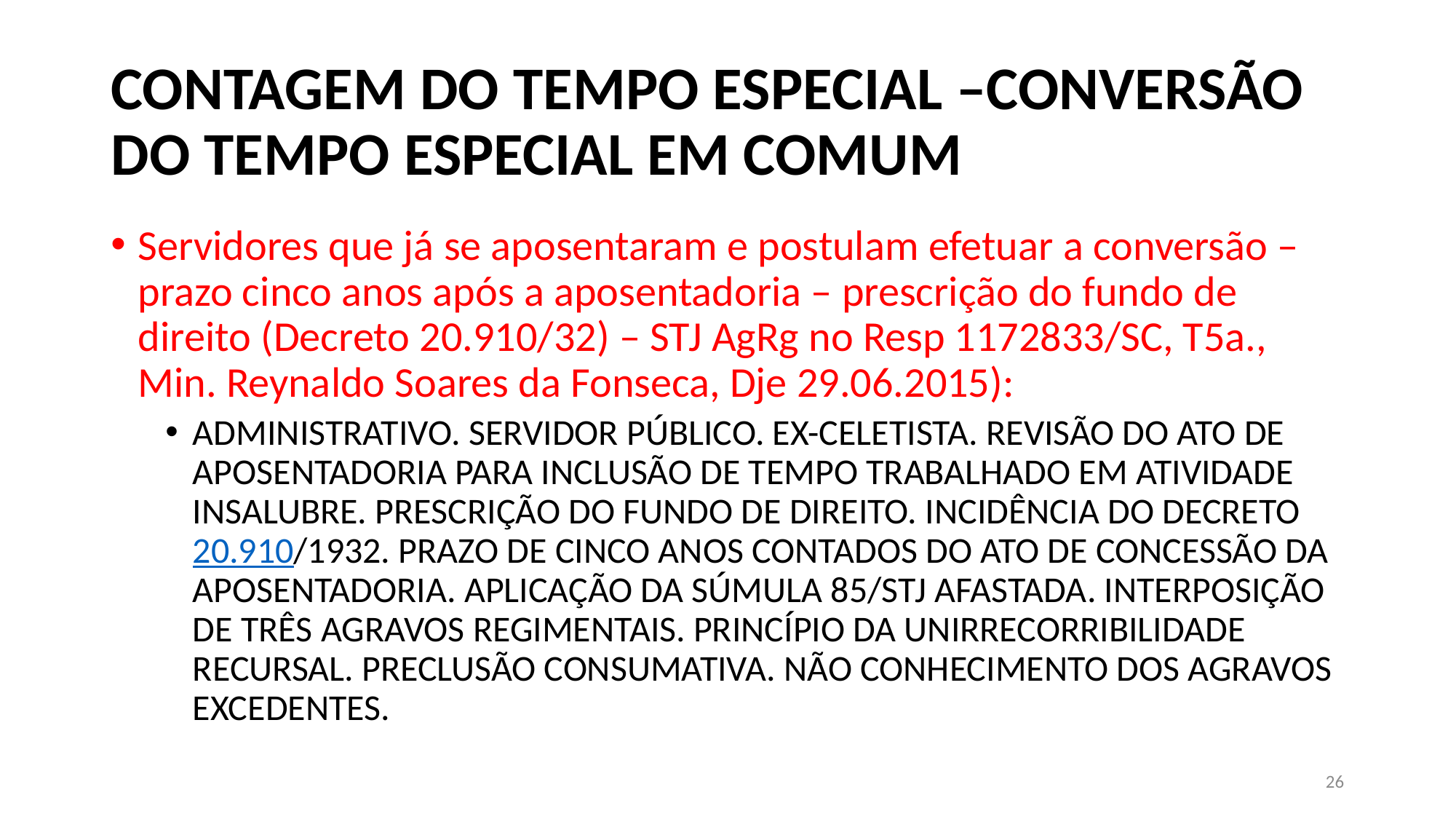

# CONTAGEM DO TEMPO ESPECIAL –CONVERSÃO DO TEMPO ESPECIAL EM COMUM
Servidores que já se aposentaram e postulam efetuar a conversão – prazo cinco anos após a aposentadoria – prescrição do fundo de direito (Decreto 20.910/32) – STJ AgRg no Resp 1172833/SC, T5a., Min. Reynaldo Soares da Fonseca, Dje 29.06.2015):
ADMINISTRATIVO. SERVIDOR PÚBLICO. EX-CELETISTA. REVISÃO DO ATO DE APOSENTADORIA PARA INCLUSÃO DE TEMPO TRABALHADO EM ATIVIDADE INSALUBRE. PRESCRIÇÃO DO FUNDO DE DIREITO. INCIDÊNCIA DO DECRETO 20.910/1932. PRAZO DE CINCO ANOS CONTADOS DO ATO DE CONCESSÃO DA APOSENTADORIA. APLICAÇÃO DA SÚMULA 85/STJ AFASTADA. INTERPOSIÇÃO DE TRÊS AGRAVOS REGIMENTAIS. PRINCÍPIO DA UNIRRECORRIBILIDADE RECURSAL. PRECLUSÃO CONSUMATIVA. NÃO CONHECIMENTO DOS AGRAVOS EXCEDENTES.
26